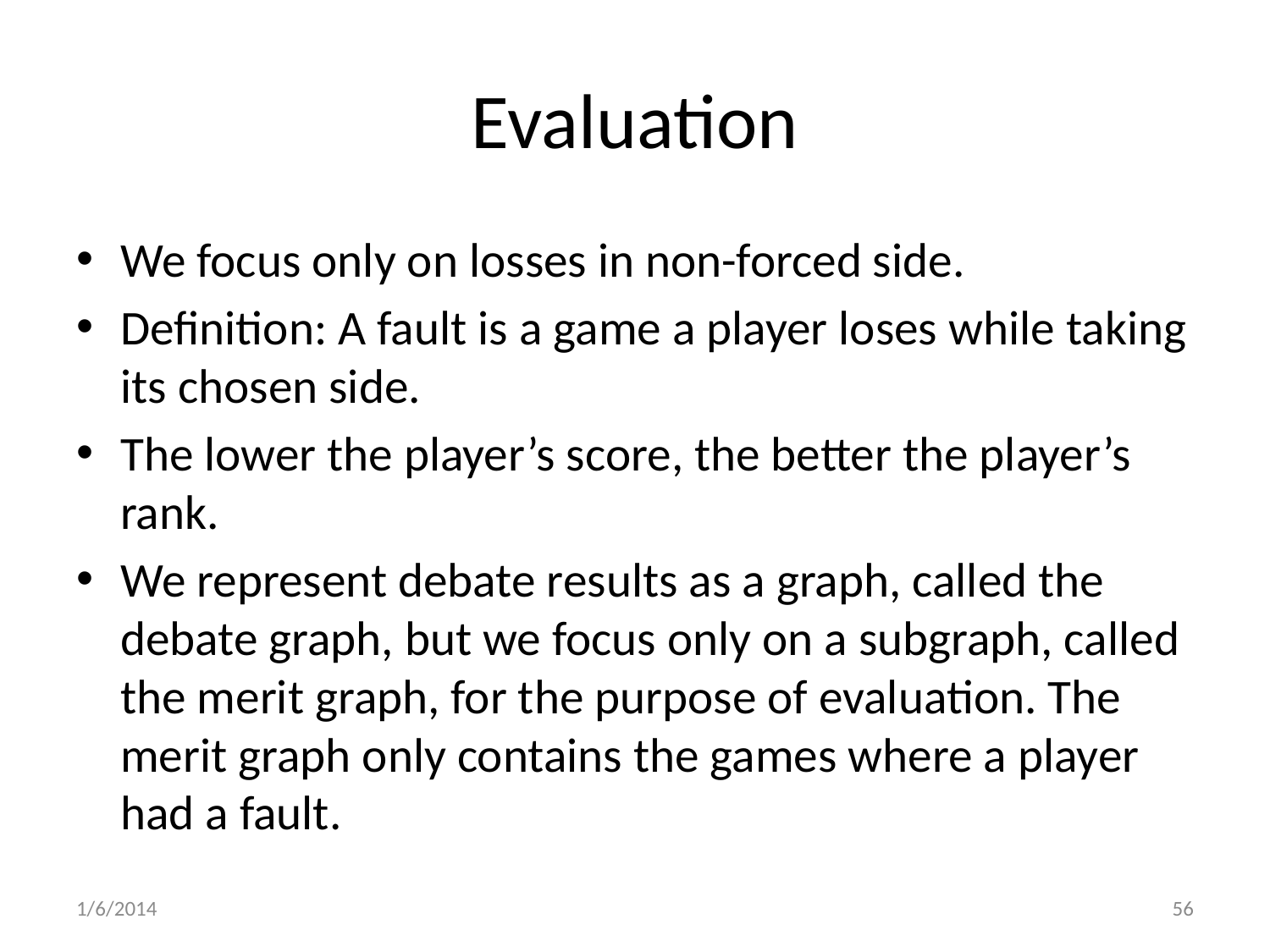

# Evaluation
We focus only on losses in non-forced side.
Definition: A fault is a game a player loses while taking its chosen side.
The lower the player’s score, the better the player’s rank.
We represent debate results as a graph, called the debate graph, but we focus only on a subgraph, called the merit graph, for the purpose of evaluation. The merit graph only contains the games where a player had a fault.
1/6/2014
56